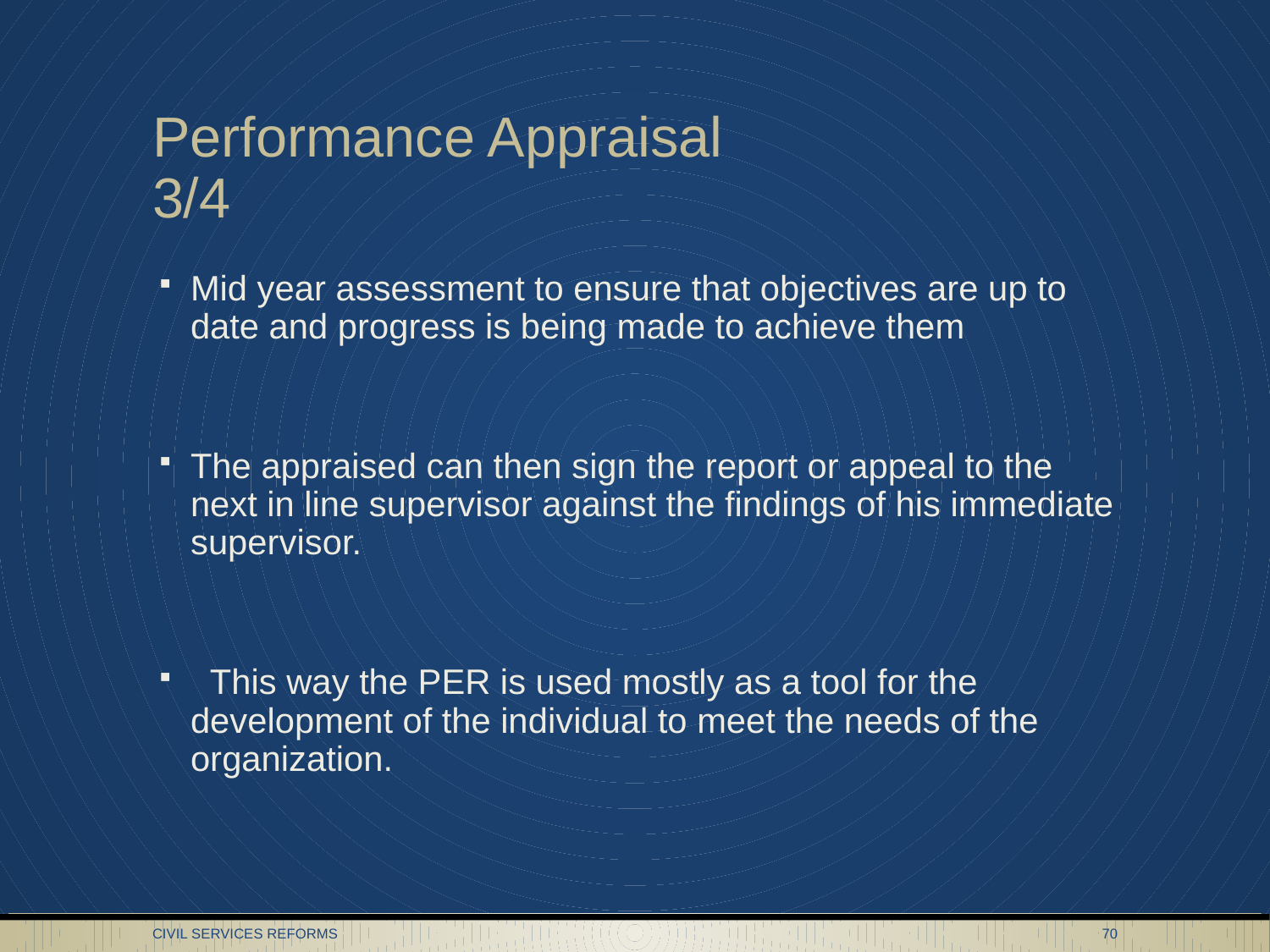

# Performance Appraisal			3/4
Mid year assessment to ensure that objectives are up to date and progress is being made to achieve them

The appraised can then sign the report or appeal to the next in line supervisor against the findings of his immediate supervisor.

  This way the PER is used mostly as a tool for the development of the individual to meet the needs of the organization.
Civil Services Reforms
70